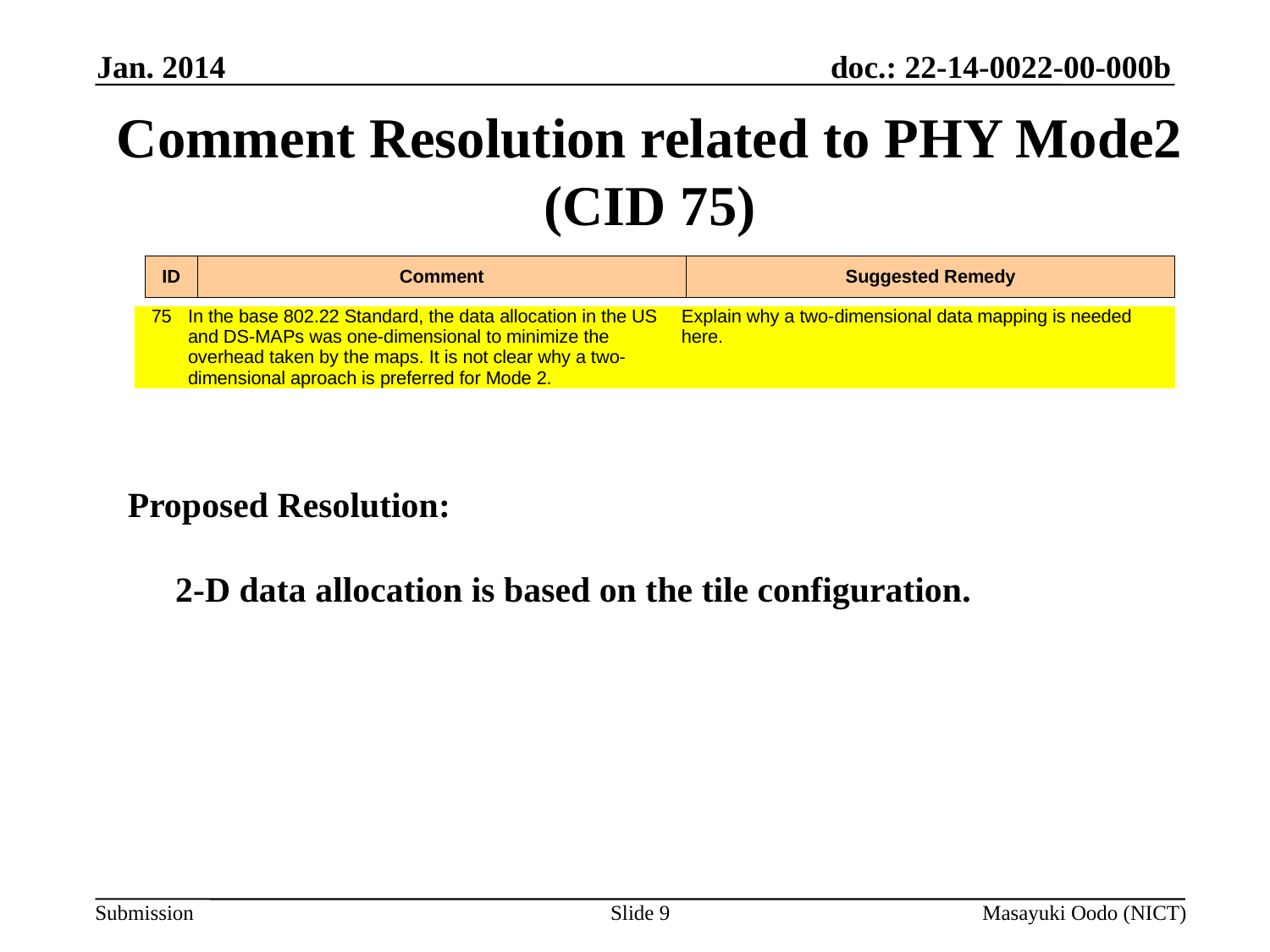

Jan. 2014
# Comment Resolution related to PHY Mode2 (CID 75)
| ID | Comment | Suggested Remedy |
| --- | --- | --- |
| 75 | In the base 802.22 Standard, the data allocation in the US and DS-MAPs was one-dimensional to minimize the overhead taken by the maps. It is not clear why a two-dimensional aproach is preferred for Mode 2. | Explain why a two-dimensional data mapping is needed here. |
| --- | --- | --- |
Proposed Resolution:

2-D data allocation is based on the tile configuration.
Slide 9
Masayuki Oodo (NICT)